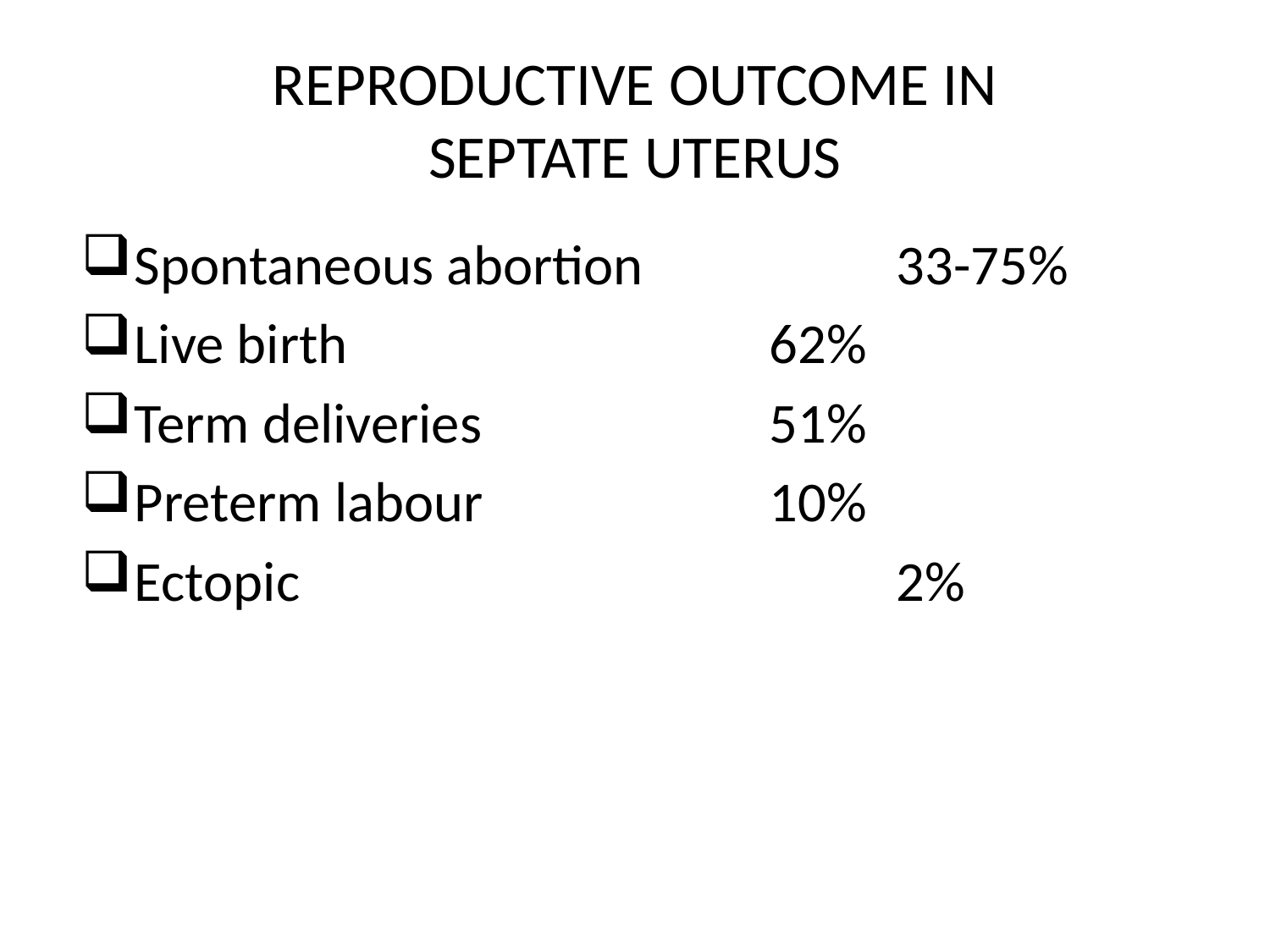

# REPRODUCTIVE OUTCOME IN SEPTATE UTERUS
Spontaneous abortion		33-75%
Live birth				62%
Term deliveries			51%
Preterm labour			10%
Ectopic					2%